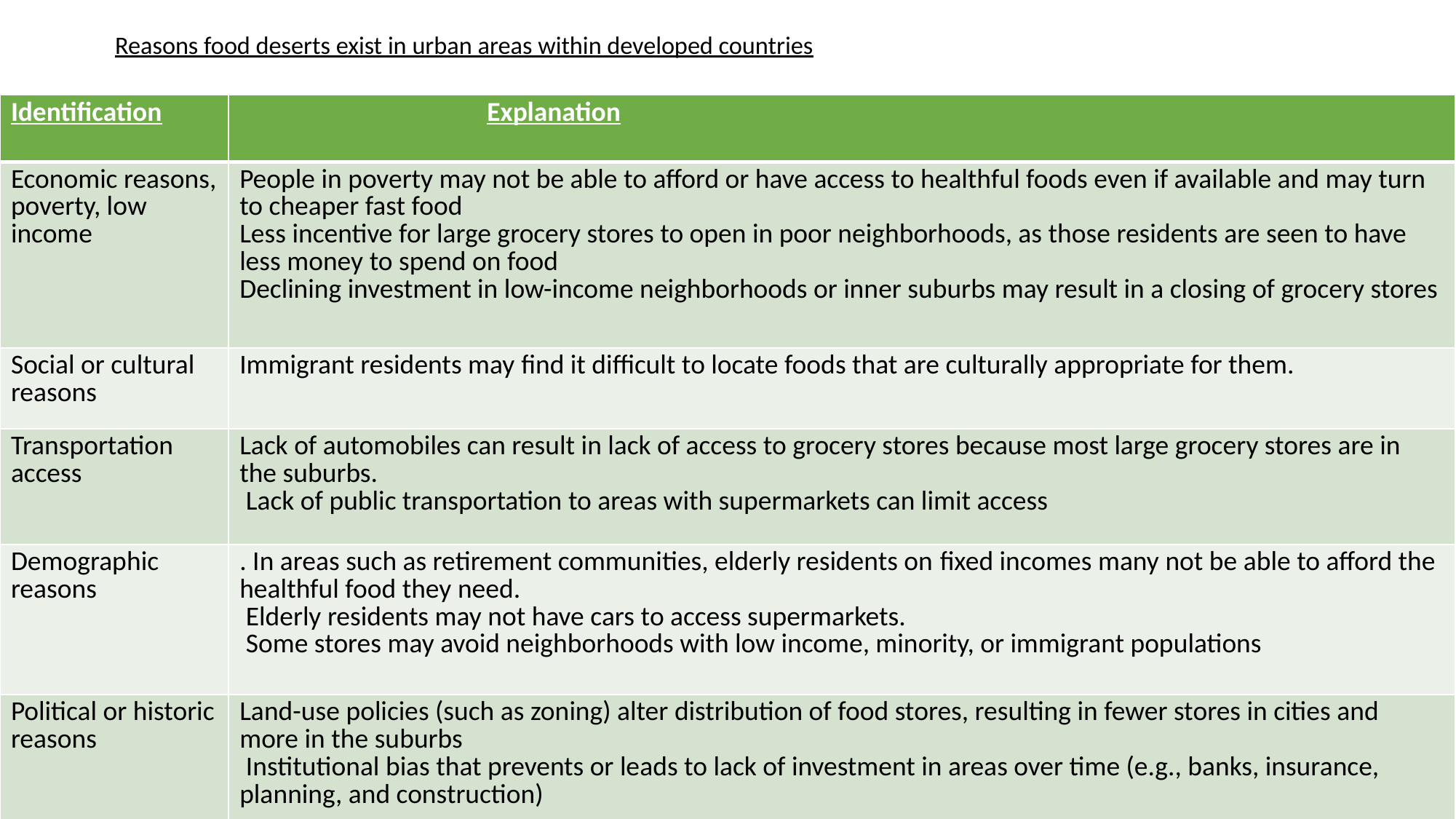

# Reasons food deserts exist in urban areas within developed countries
| Identification | Explanation |
| --- | --- |
| Economic reasons, poverty, low income | People in poverty may not be able to afford or have access to healthful foods even if available and may turn to cheaper fast food Less incentive for large grocery stores to open in poor neighborhoods, as those residents are seen to have less money to spend on food Declining investment in low-income neighborhoods or inner suburbs may result in a closing of grocery stores |
| Social or cultural reasons | Immigrant residents may find it difficult to locate foods that are culturally appropriate for them. |
| Transportation access | Lack of automobiles can result in lack of access to grocery stores because most large grocery stores are in the suburbs. Lack of public transportation to areas with supermarkets can limit access |
| Demographic reasons | . In areas such as retirement communities, elderly residents on fixed incomes many not be able to afford the healthful food they need. Elderly residents may not have cars to access supermarkets. Some stores may avoid neighborhoods with low income, minority, or immigrant populations |
| Political or historic reasons | Land-use policies (such as zoning) alter distribution of food stores, resulting in fewer stores in cities and more in the suburbs Institutional bias that prevents or leads to lack of investment in areas over time (e.g., banks, insurance, planning, and construction) |